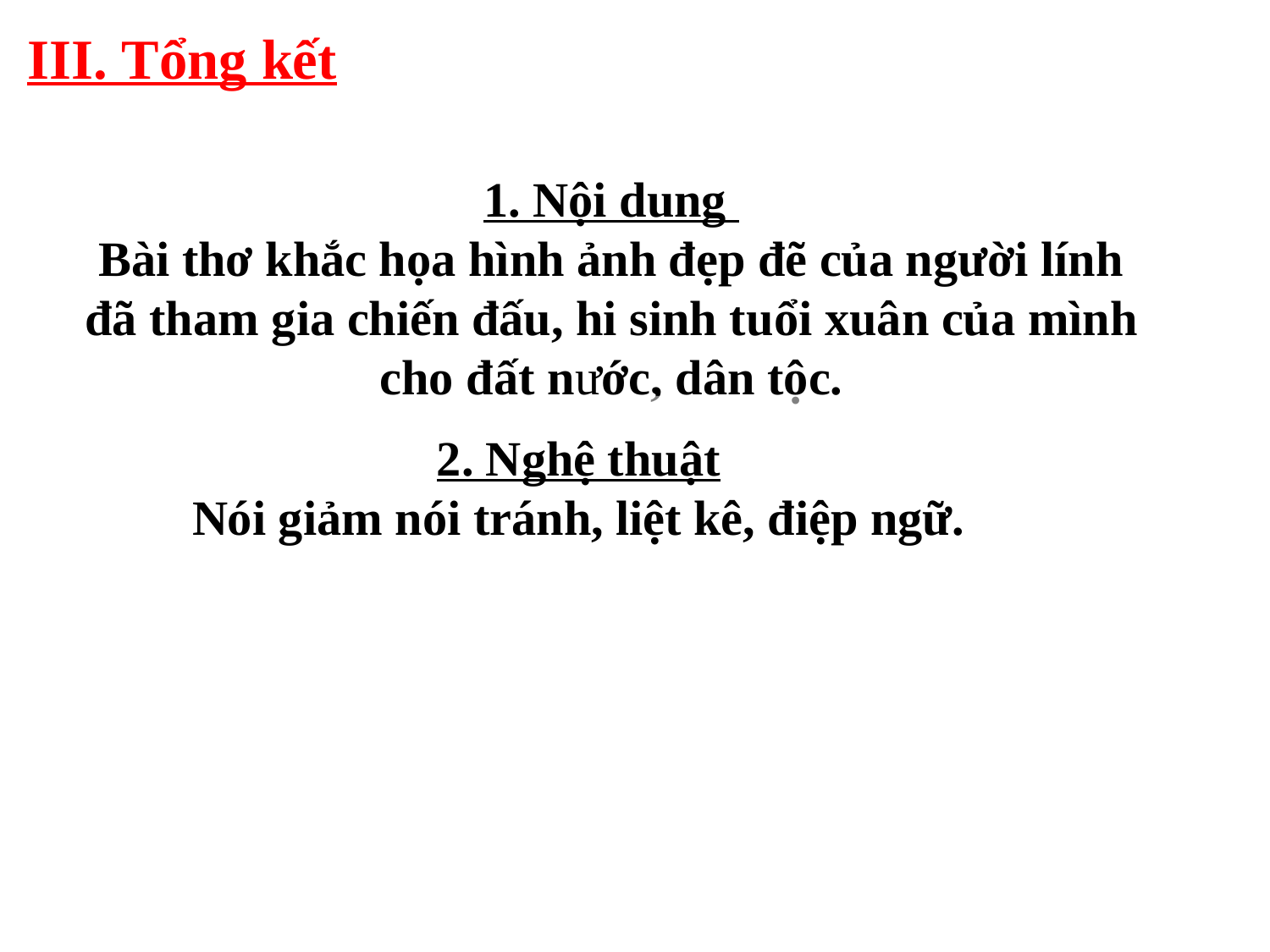

III. Tổng kết
1. Nội dung
Bài thơ khắc họa hình ảnh đẹp đẽ của người lính đã tham gia chiến đấu, hi sinh tuổi xuân của mình cho đất nước, dân tộc.

2. Nghệ thuật
Nói giảm nói tránh, liệt kê, điệp ngữ.